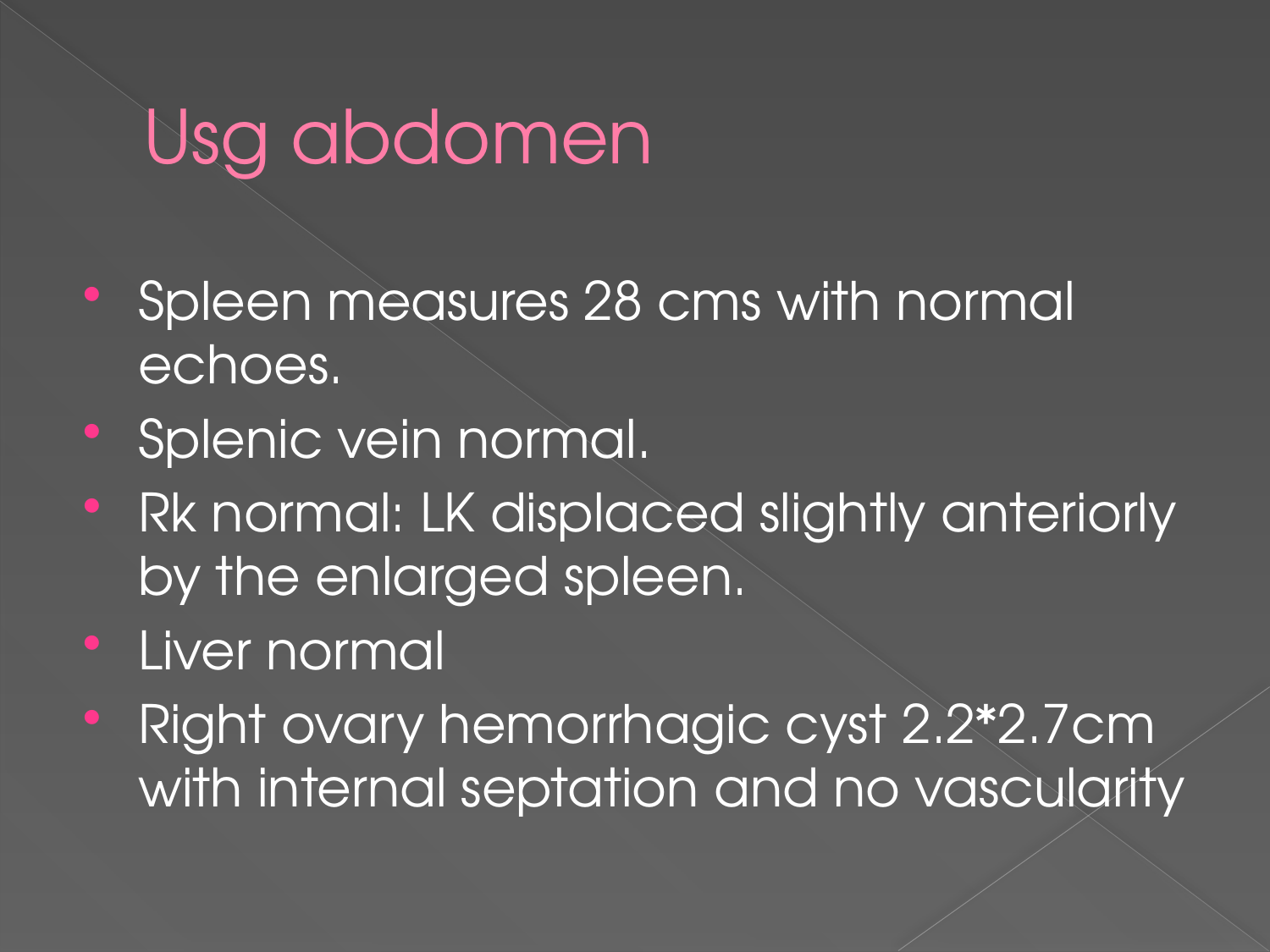

# Usg abdomen
Spleen measures 28 cms with normal echoes.
Splenic vein normal.
Rk normal: LK displaced slightly anteriorly by the enlarged spleen.
Liver normal
Right ovary hemorrhagic cyst 2.2*2.7cm with internal septation and no vascularity